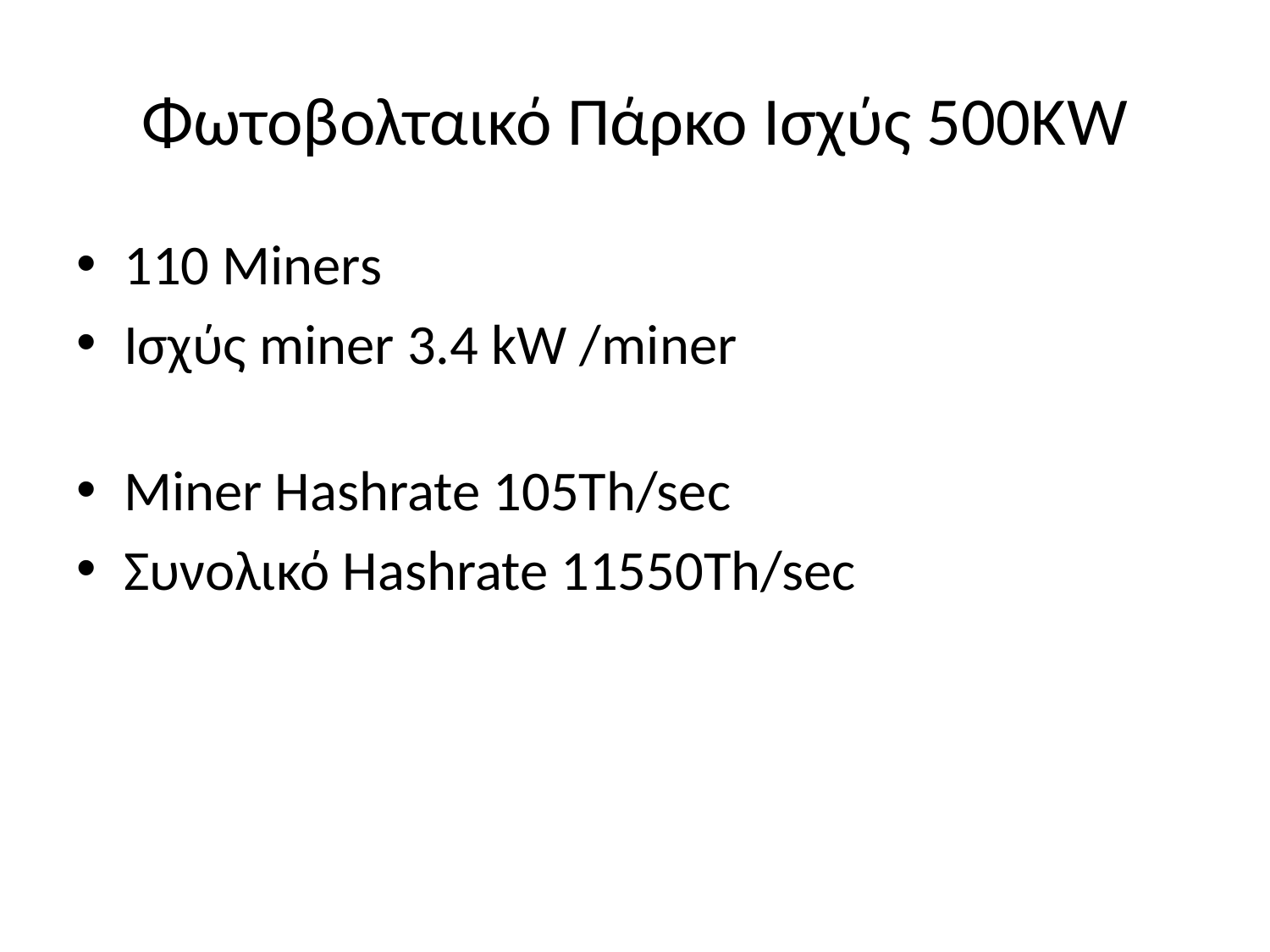

# Φωτοβολταικό Πάρκο Ισχύς 500ΚW
110 Miners
Ισχύς miner 3.4 kW /miner
Miner Hashrate 105Th/sec
Συνολικό Hashrate 11550Th/sec